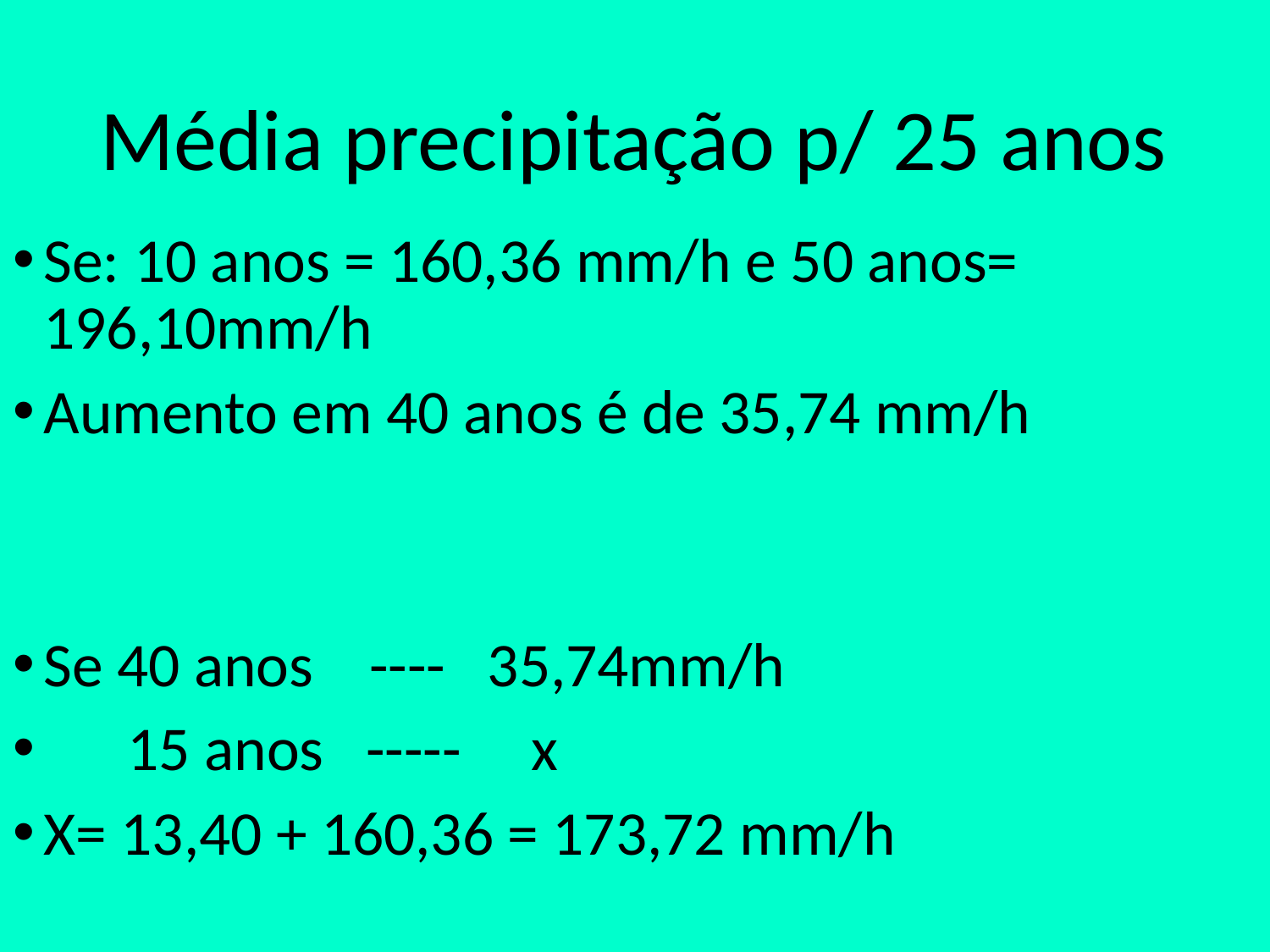

# Média precipitação p/ 25 anos
Se: 10 anos = 160,36 mm/h e 50 anos= 196,10mm/h
Aumento em 40 anos é de 35,74 mm/h

Se 40 anos    ----   35,74mm/h
      15 anos   -----     x
X= 13,40 + 160,36 = 173,72 mm/h